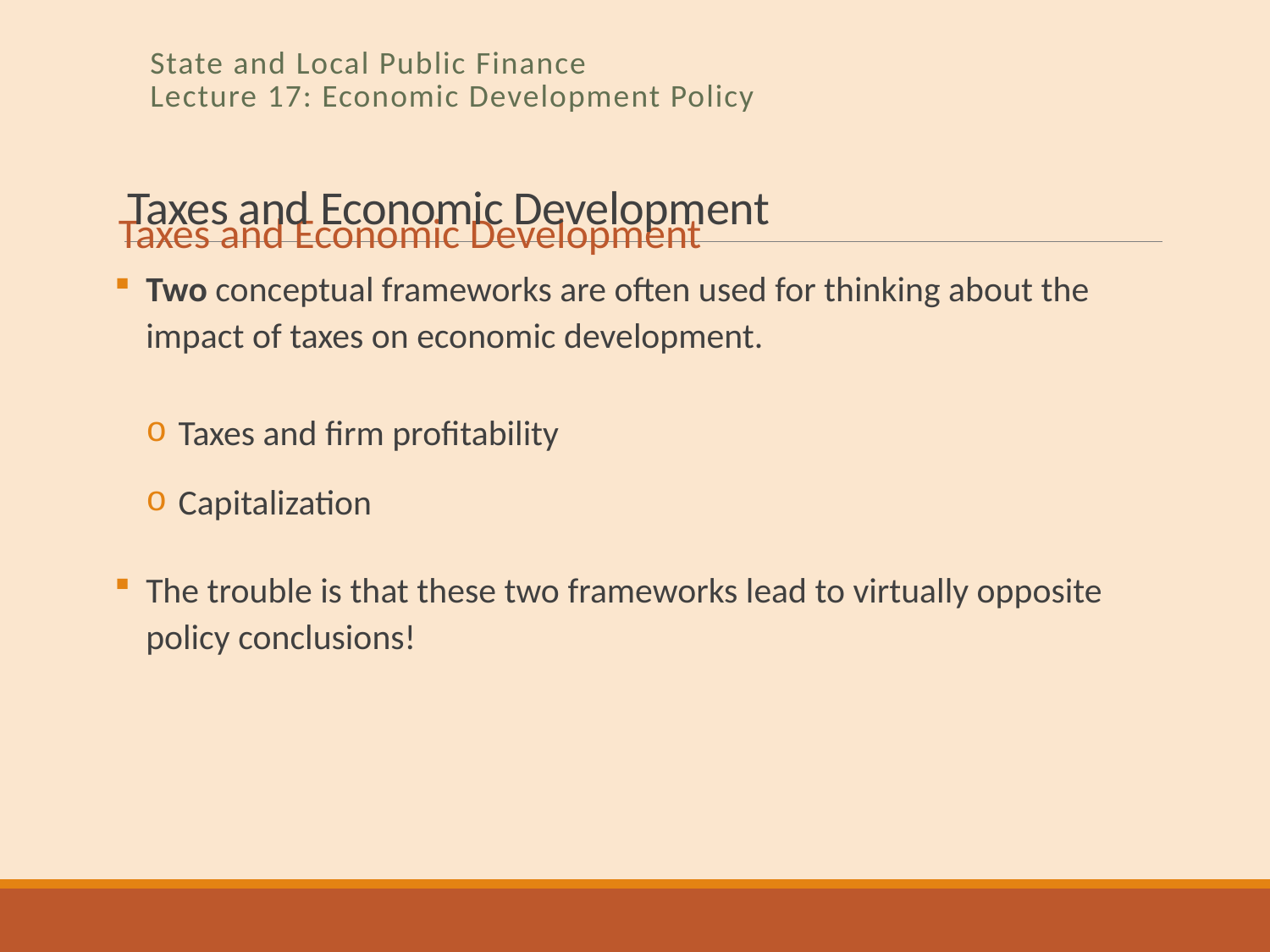

# Taxes and Economic Development
State and Local Public Finance
Lecture 17: Economic Development Policy
Taxes and Economic Development
Two conceptual frameworks are often used for thinking about the impact of taxes on economic development.
Taxes and firm profitability
Capitalization
The trouble is that these two frameworks lead to virtually opposite policy conclusions!